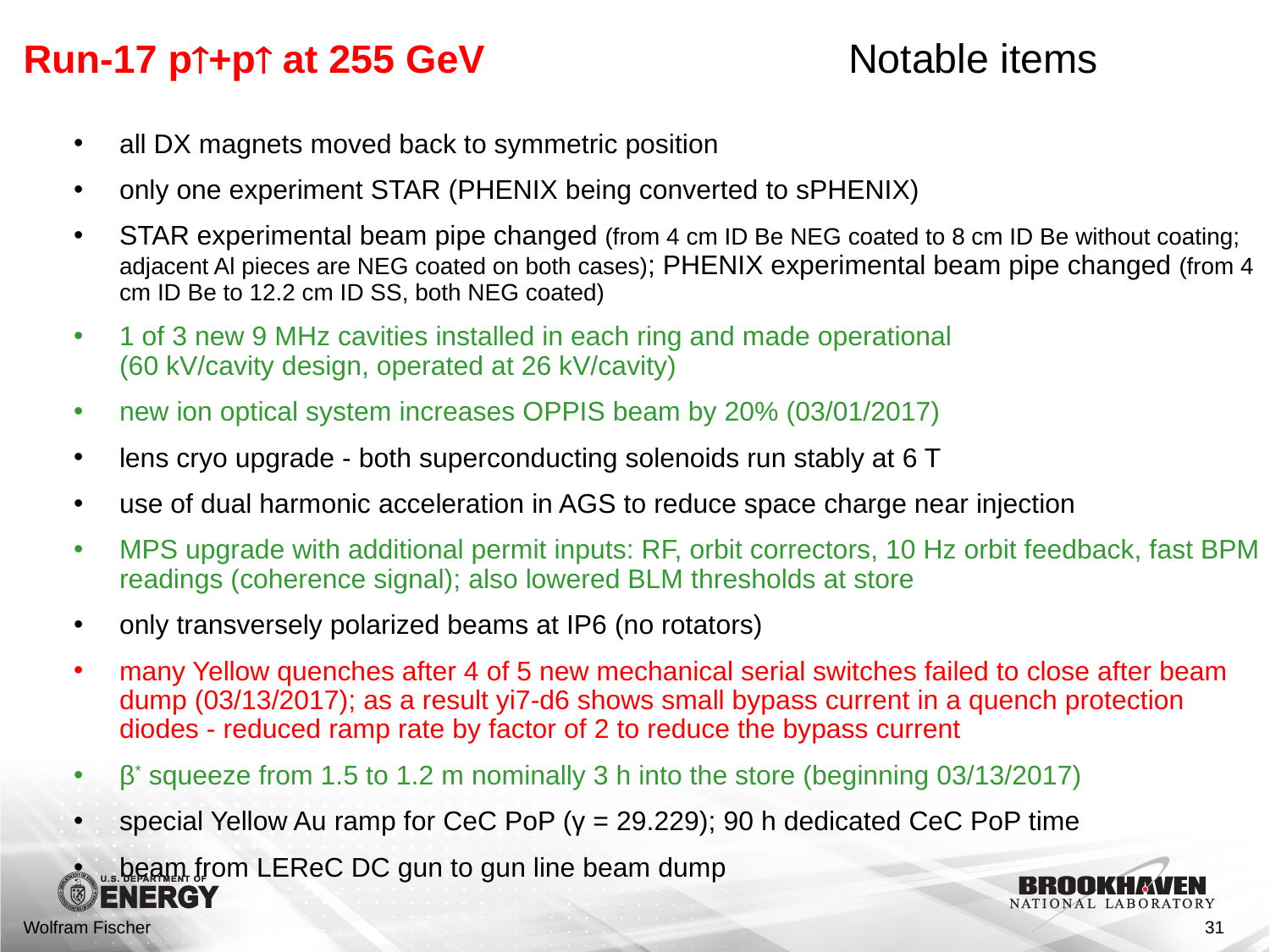

# Run-17 p↑+p↑ at 255 GeV                                 Notable items
all DX magnets moved back to symmetric position
only one experiment STAR (PHENIX being converted to sPHENIX)
STAR experimental beam pipe changed (from 4 cm ID Be NEG coated to 8 cm ID Be without coating; adjacent Al pieces are NEG coated on both cases); PHENIX experimental beam pipe changed (from 4 cm ID Be to 12.2 cm ID SS, both NEG coated)
1 of 3 new 9 MHz cavities installed in each ring and made operational
(60 kV/cavity design, operated at 26 kV/cavity)
new ion optical system increases OPPIS beam by 20% (03/01/2017)
lens cryo upgrade - both superconducting solenoids run stably at 6 T
use of dual harmonic acceleration in AGS to reduce space charge near injection
MPS upgrade with additional permit inputs: RF, orbit correctors, 10 Hz orbit feedback, fast BPM readings (coherence signal); also lowered BLM thresholds at store
only transversely polarized beams at IP6 (no rotators)
many Yellow quenches after 4 of 5 new mechanical serial switches failed to close after beam dump (03/13/2017); as a result yi7-d6 shows small bypass current in a quench protection diodes - reduced ramp rate by factor of 2 to reduce the bypass current
β* squeeze from 1.5 to 1.2 m nominally 3 h into the store (beginning 03/13/2017)
special Yellow Au ramp for CeC PoP (γ = 29.229); 90 h dedicated CeC PoP time
beam from LEReC DC gun to gun line beam dump
Wolfram Fischer
31